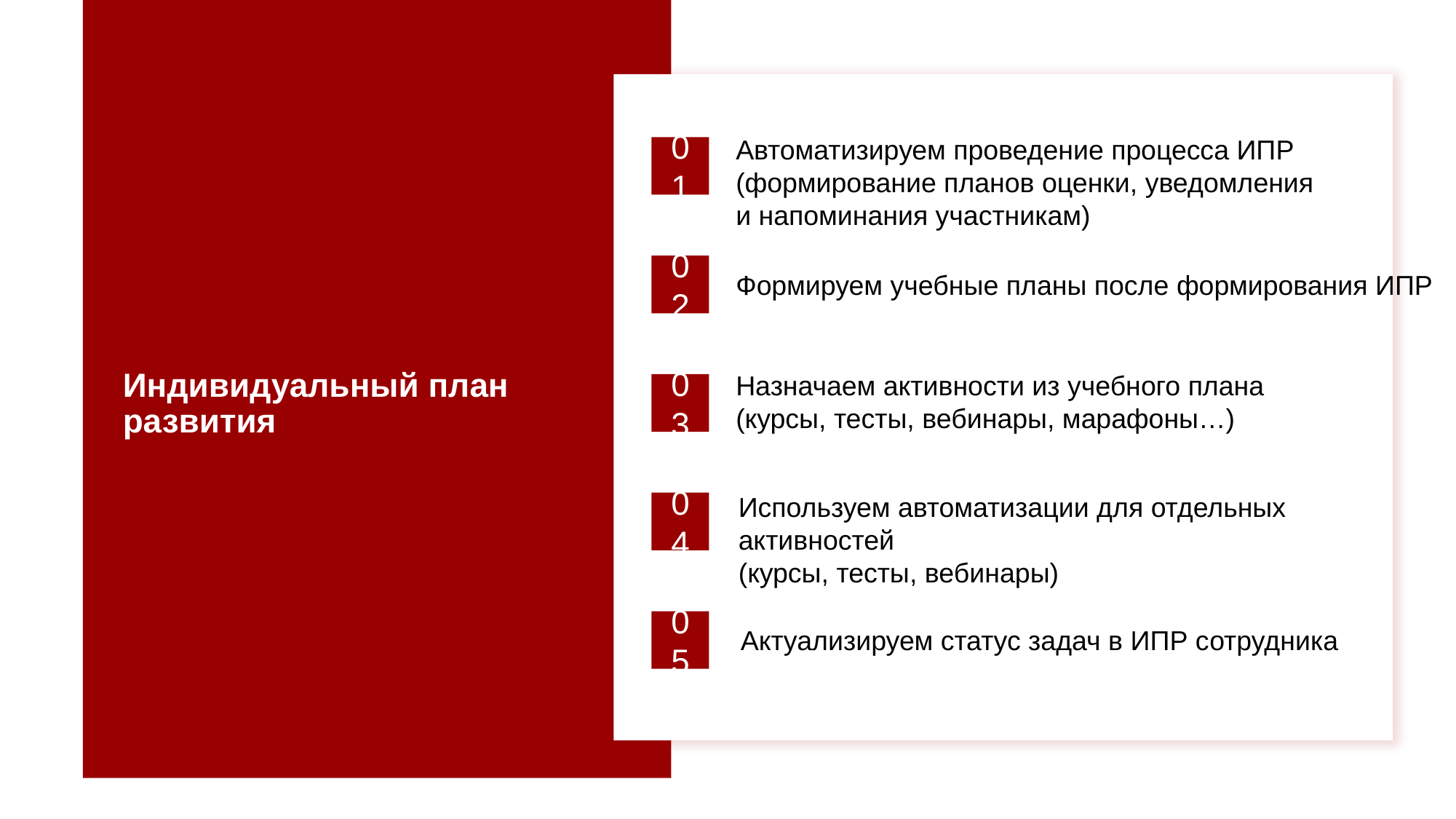

Автоматизируем проведение процесса ИПР (формирование планов оценки, уведомления и напоминания участникам)
01
02
Формируем учебные планы после формирования ИПР
# Индивидуальный план развития
Назначаем активности из учебного плана
(курсы, тесты, вебинары, марафоны…)
03
Используем автоматизации для отдельных активностей
(курсы, тесты, вебинары)
04
05
Актуализируем статус задач в ИПР сотрудника